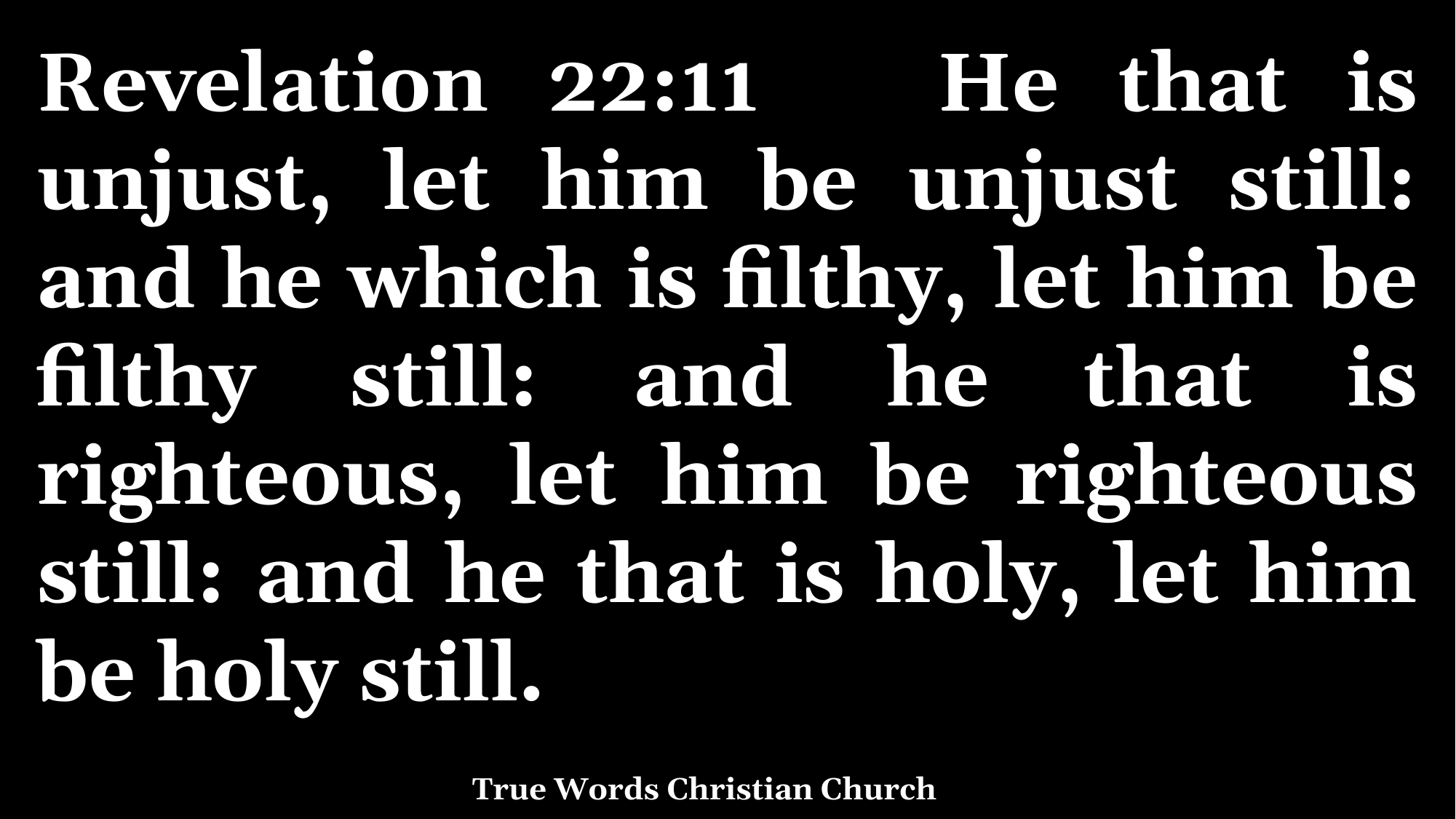

Revelation 22:11   He that is unjust, let him be unjust still: and he which is filthy, let him be filthy still: and he that is righteous, let him be righteous still: and he that is holy, let him be holy still.
True Words Christian Church